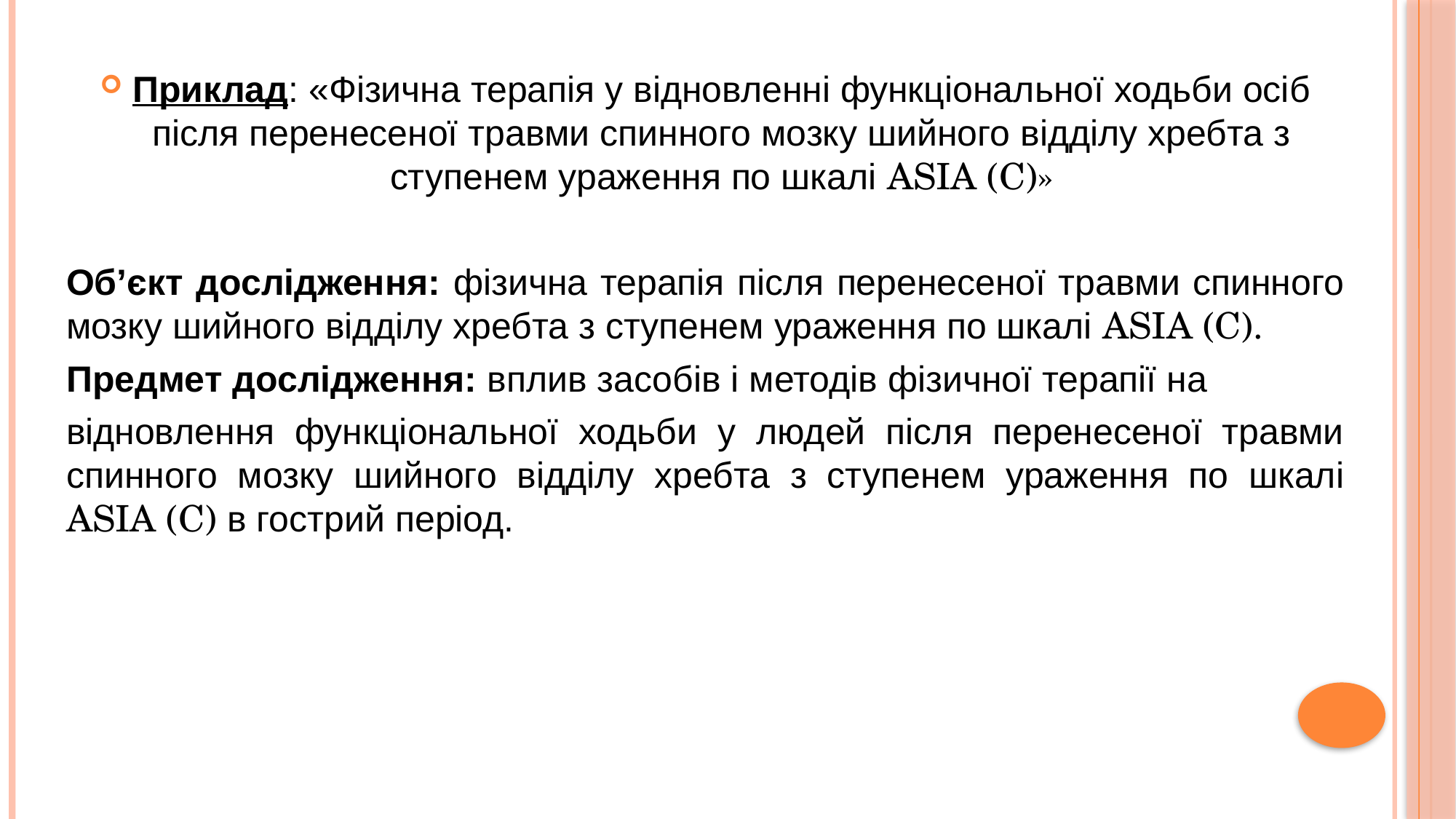

Приклад: «Фізична терапія у відновленні функціональної ходьби осіб після перенесеної травми спинного мозку шийного відділу хребта з ступенем ураження по шкалі ASIA (C)»

Об’єкт дослідження: фізична терапія після перенесеної травми спинного мозку шийного відділу хребта з ступенем ураження по шкалі ASIA (C).
Предмет дослідження: вплив засобів і методів фізичної терапії на
відновлення функціональної ходьби у людей після перенесеної травми спинного мозку шийного відділу хребта з ступенем ураження по шкалі ASIA (C) в гострий період.